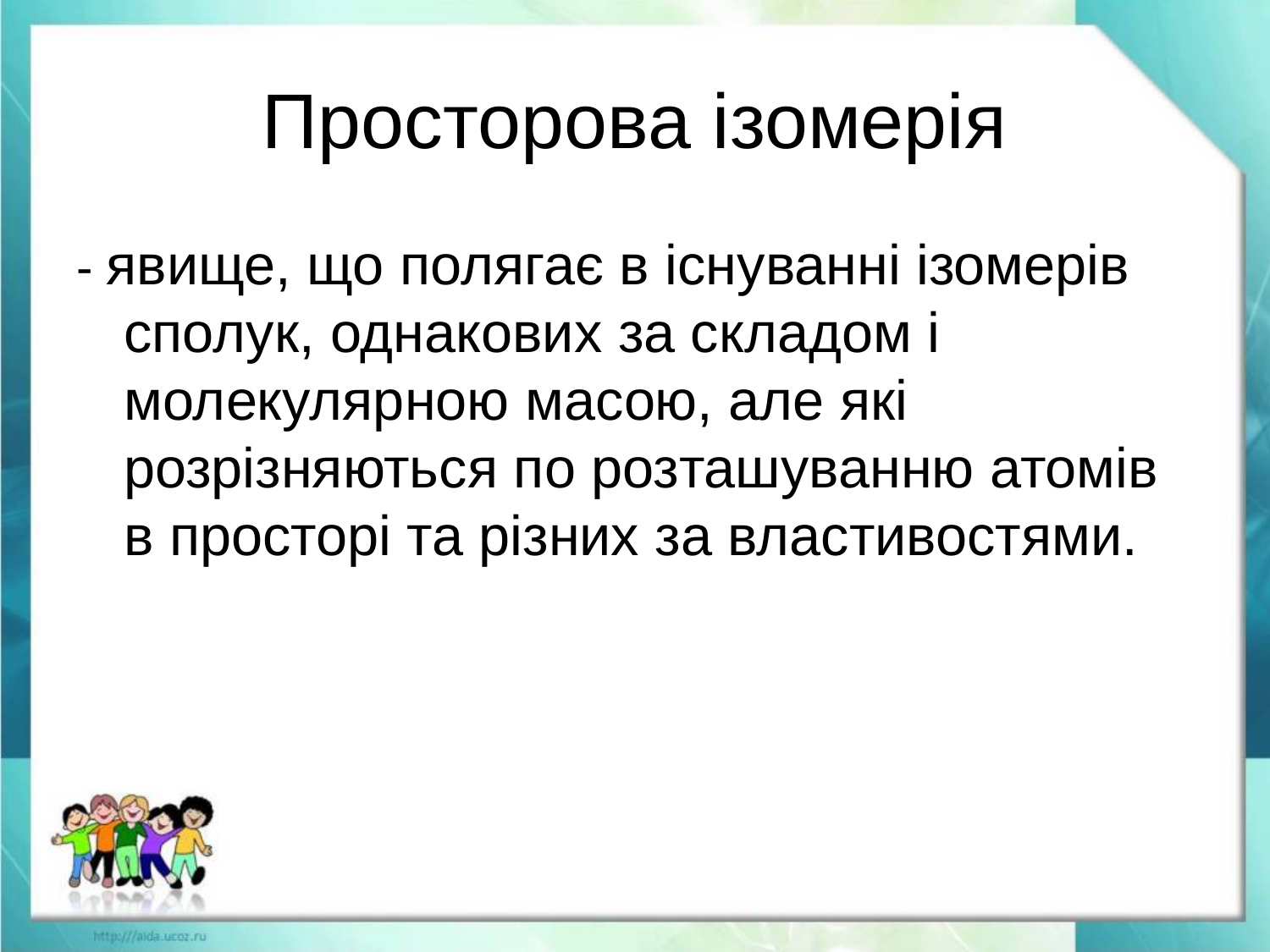

# Просторова ізомерія
- явище, що полягає в існуванні ізомерів сполук, однакових за складом і молекулярною масою, але які розрізняються по розташуванню атомів в просторі та різних за властивостями.